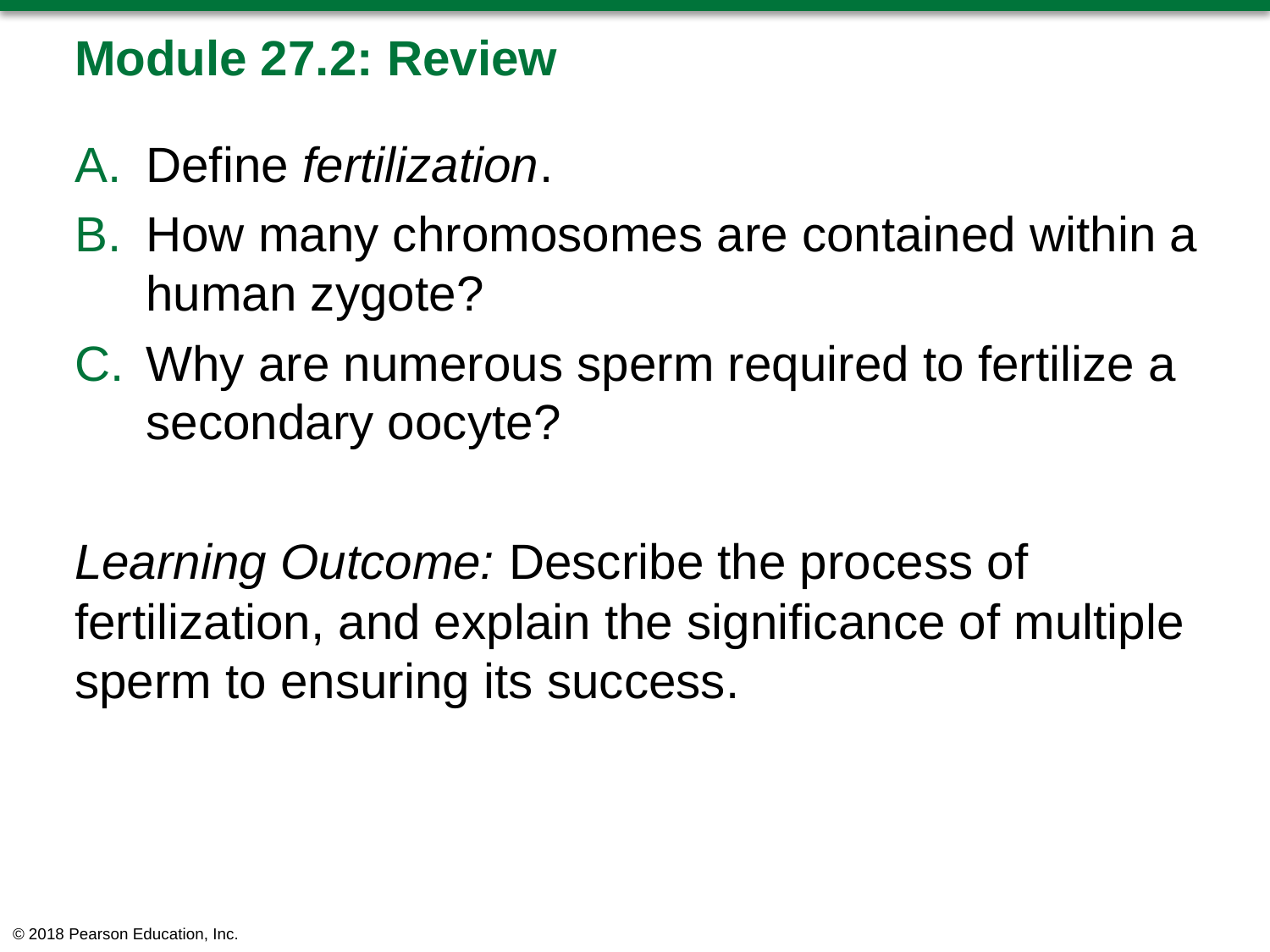

# Module 27.2: Review
Define fertilization.
How many chromosomes are contained within a human zygote?
Why are numerous sperm required to fertilize a secondary oocyte?

Learning Outcome: Describe the process of fertilization, and explain the significance of multiple sperm to ensuring its success.
© 2018 Pearson Education, Inc.